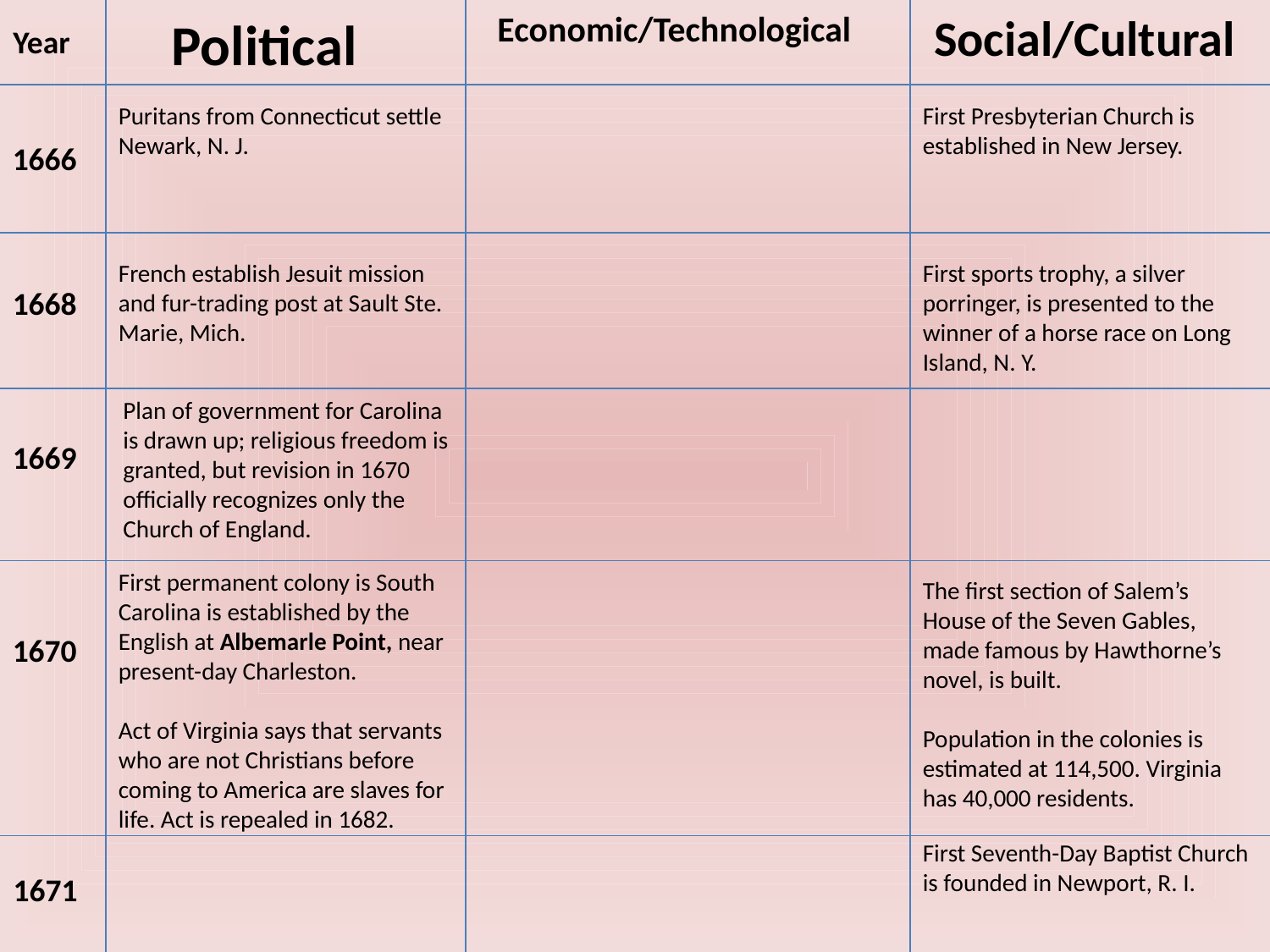

Political
Economic/Technological
Social/Cultural
Year
Puritans from Connecticut settle Newark, N. J.

First Presbyterian Church is established in New Jersey.

1666
French establish Jesuit mission and fur-trading post at Sault Ste. Marie, Mich.

First sports trophy, a silver porringer, is presented to the winner of a horse race on Long Island, N. Y.

1668
Plan of government for Carolina is drawn up; religious freedom is granted, but revision in 1670 officially recognizes only the Church of England.

1669
First permanent colony is South Carolina is established by the English at Albemarle Point, near present-day Charleston.

Act of Virginia says that servants who are not Christians before coming to America are slaves for life. Act is repealed in 1682.

The first section of Salem’s House of the Seven Gables, made famous by Hawthorne’s novel, is built.

Population in the colonies is estimated at 114,500. Virginia has 40,000 residents.

1670
First Seventh-Day Baptist Church is founded in Newport, R. I.

1671